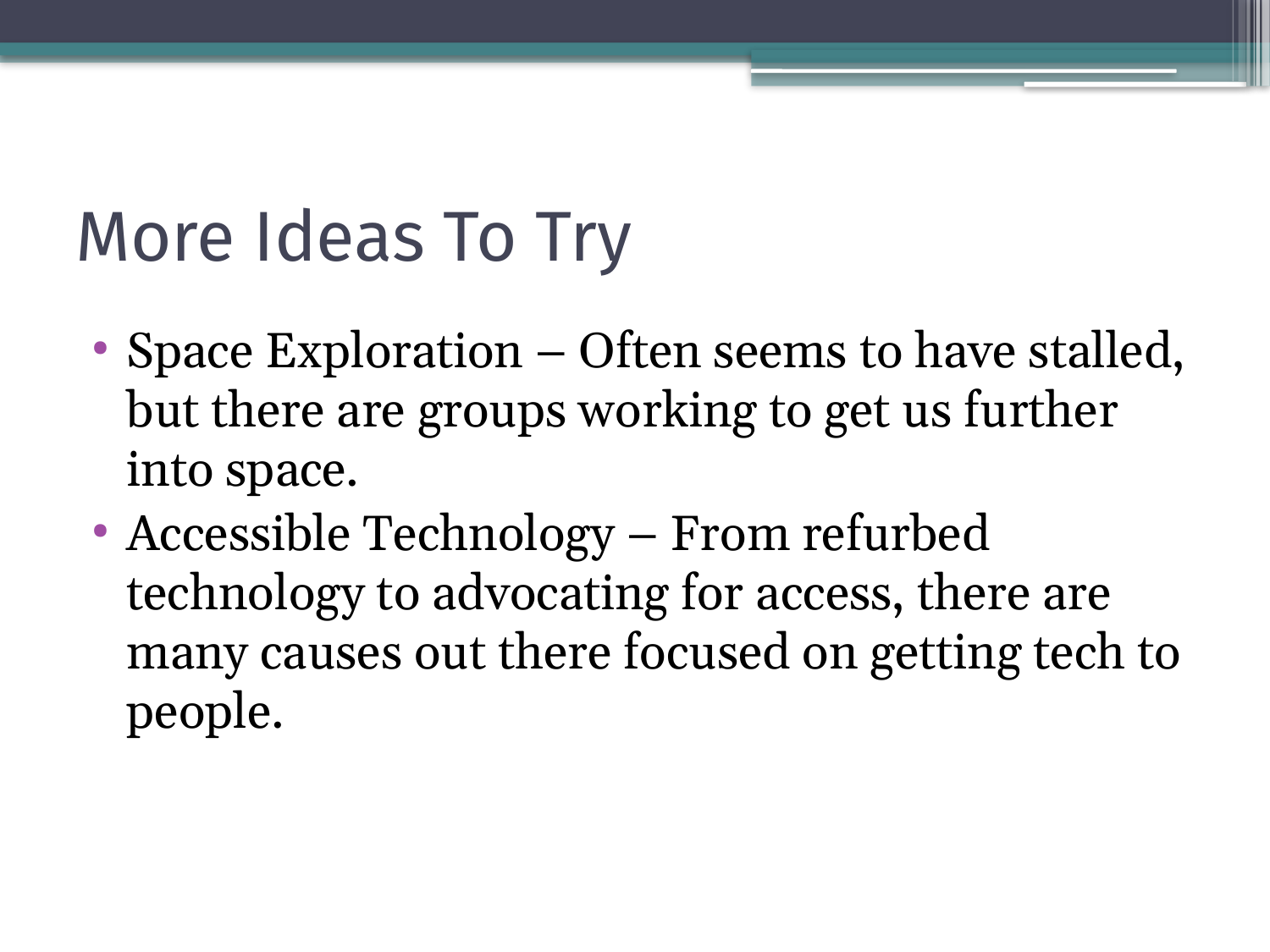

# More Ideas To Try
Space Exploration – Often seems to have stalled, but there are groups working to get us further into space.
Accessible Technology – From refurbed technology to advocating for access, there are many causes out there focused on getting tech to people.